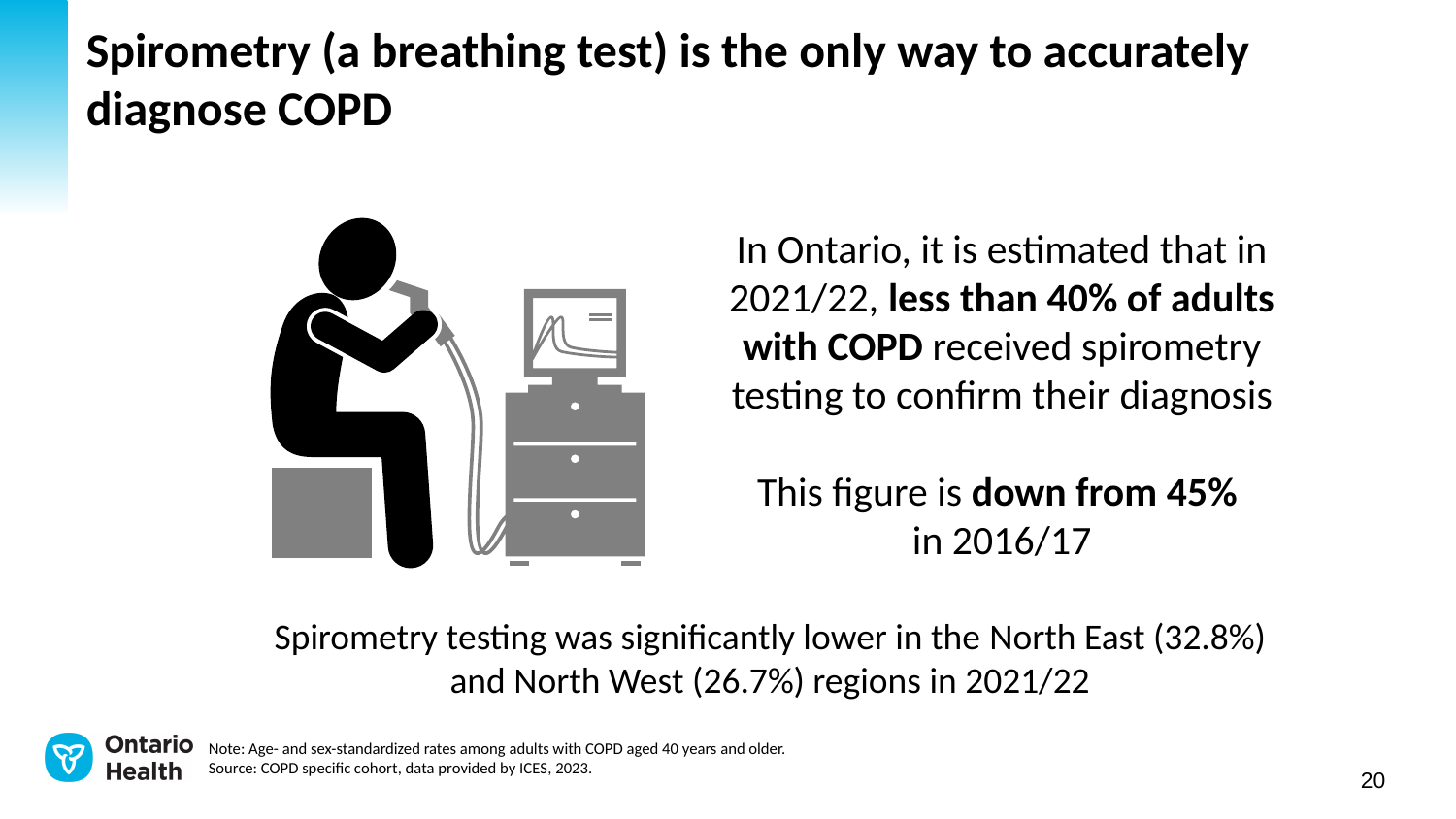

# Spirometry (a breathing test) is the only way to accurately diagnose COPD

In Ontario, it is estimated that in 2021/22, less than 40% of adults with COPD received spirometry testing to confirm their diagnosis

This figure is down from 45%
in 2016/17
Spirometry testing was significantly lower in the North East (32.8%) and North West (26.7%) regions in 2021/22
Note: Age- and sex-standardized rates among adults with COPD aged 40 years and older.
Source: COPD specific cohort, data provided by ICES, 2023.